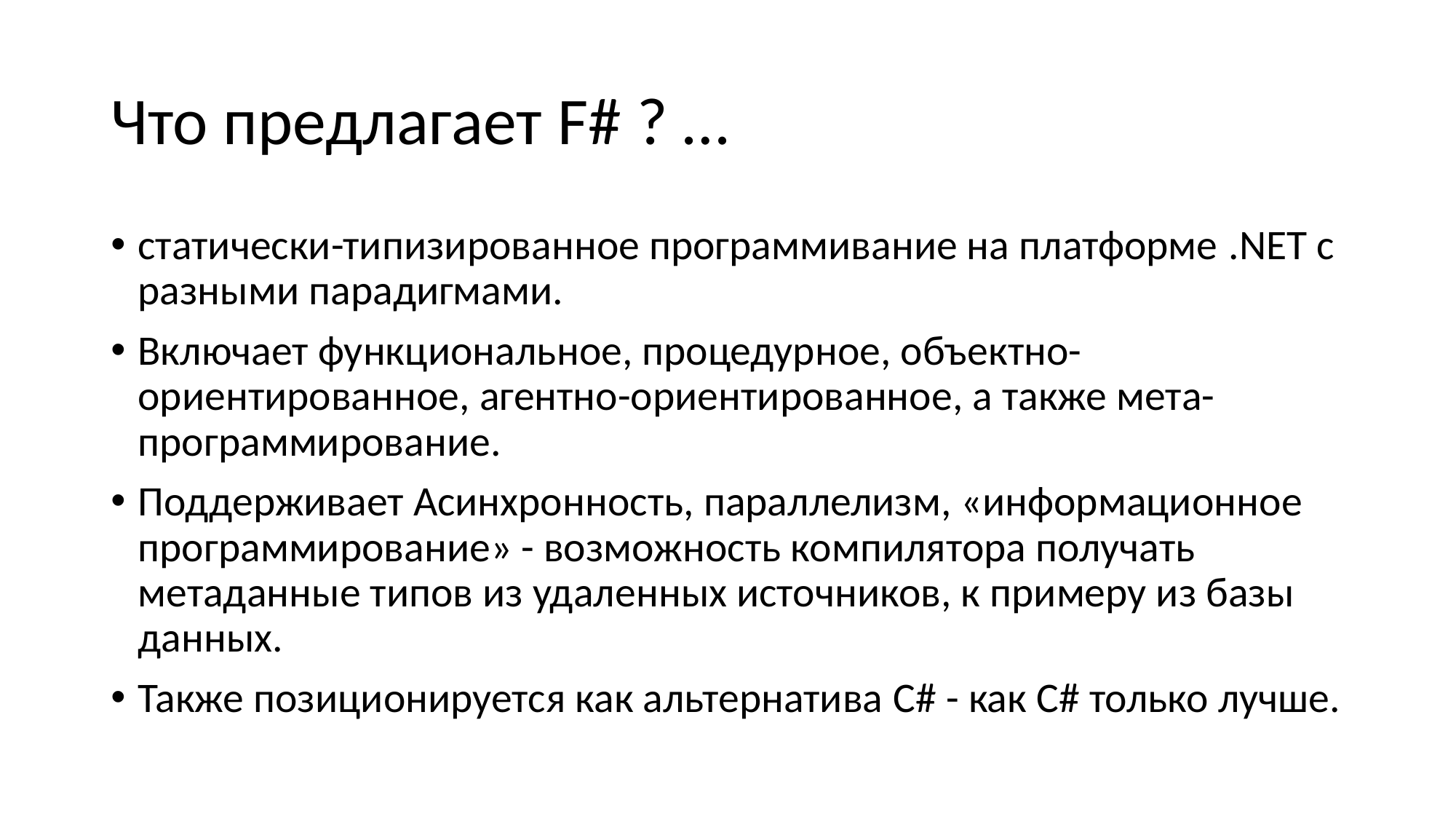

# Что предлагает F# ? …
статически-типизированное программивание на платформе .NET c разными парадигмами.
Включает функциональное, процедурное, объектно-ориентированное, агентно-ориентированное, а также мета- программирование.
Поддерживает Асинхронность, параллелизм, «информационное программирование» - возможность компилятора получать метаданные типов из удаленных источников, к примеру из базы данных.
Также позиционируется как альтернатива C# - как C# только лучше.